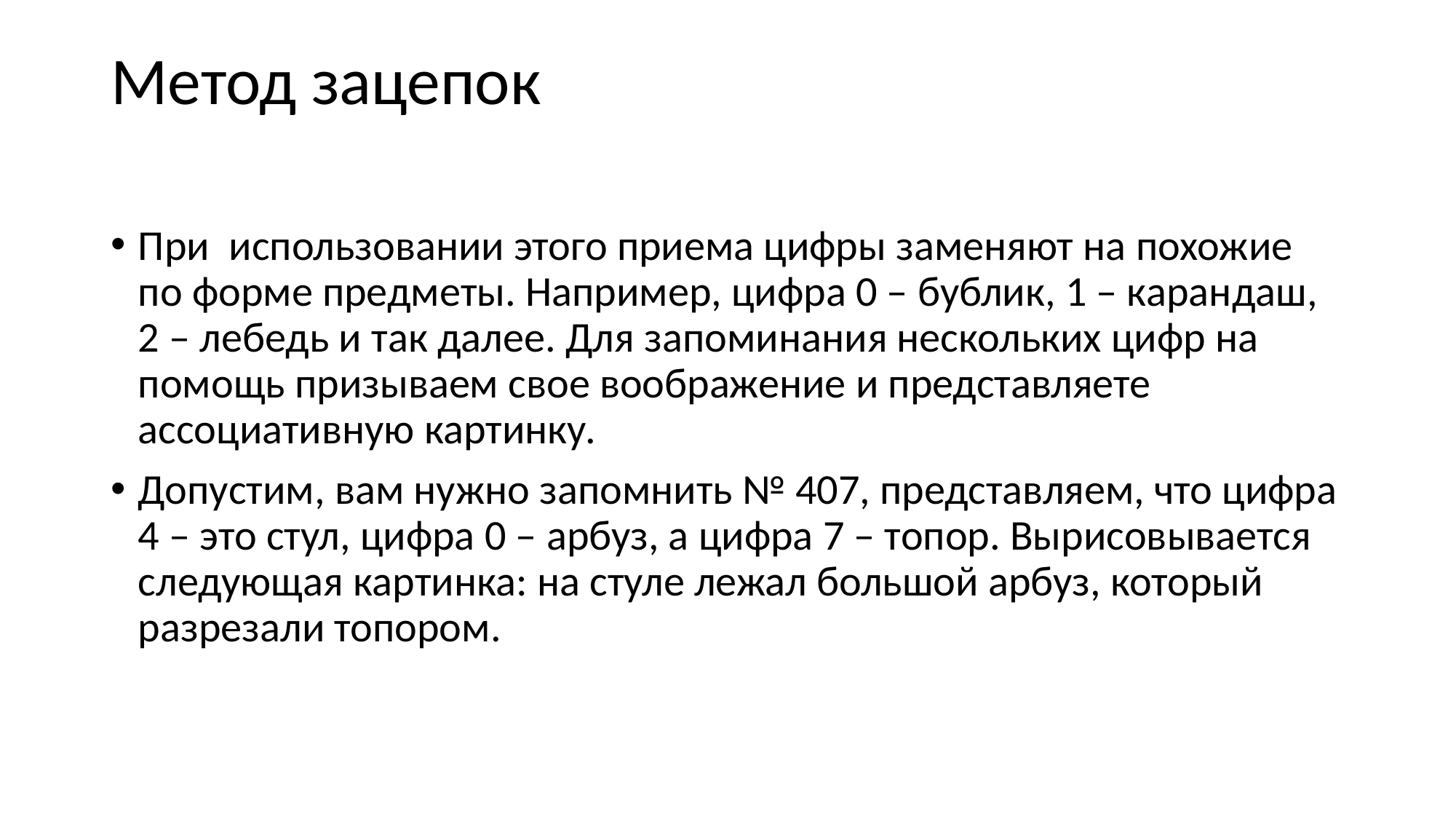

# Метод зацепок
При  использовании этого приема цифры заменяют на похожие по форме предметы. Например, цифра 0 – бублик, 1 – карандаш, 2 – лебедь и так далее. Для запоминания нескольких цифр на помощь призываем свое воображение и представляете ассоциативную картинку.
Допустим, вам нужно запомнить № 407, представляем, что цифра 4 – это стул, цифра 0 – арбуз, а цифра 7 – топор. Вырисовывается следующая картинка: на стуле лежал большой арбуз, который разрезали топором.